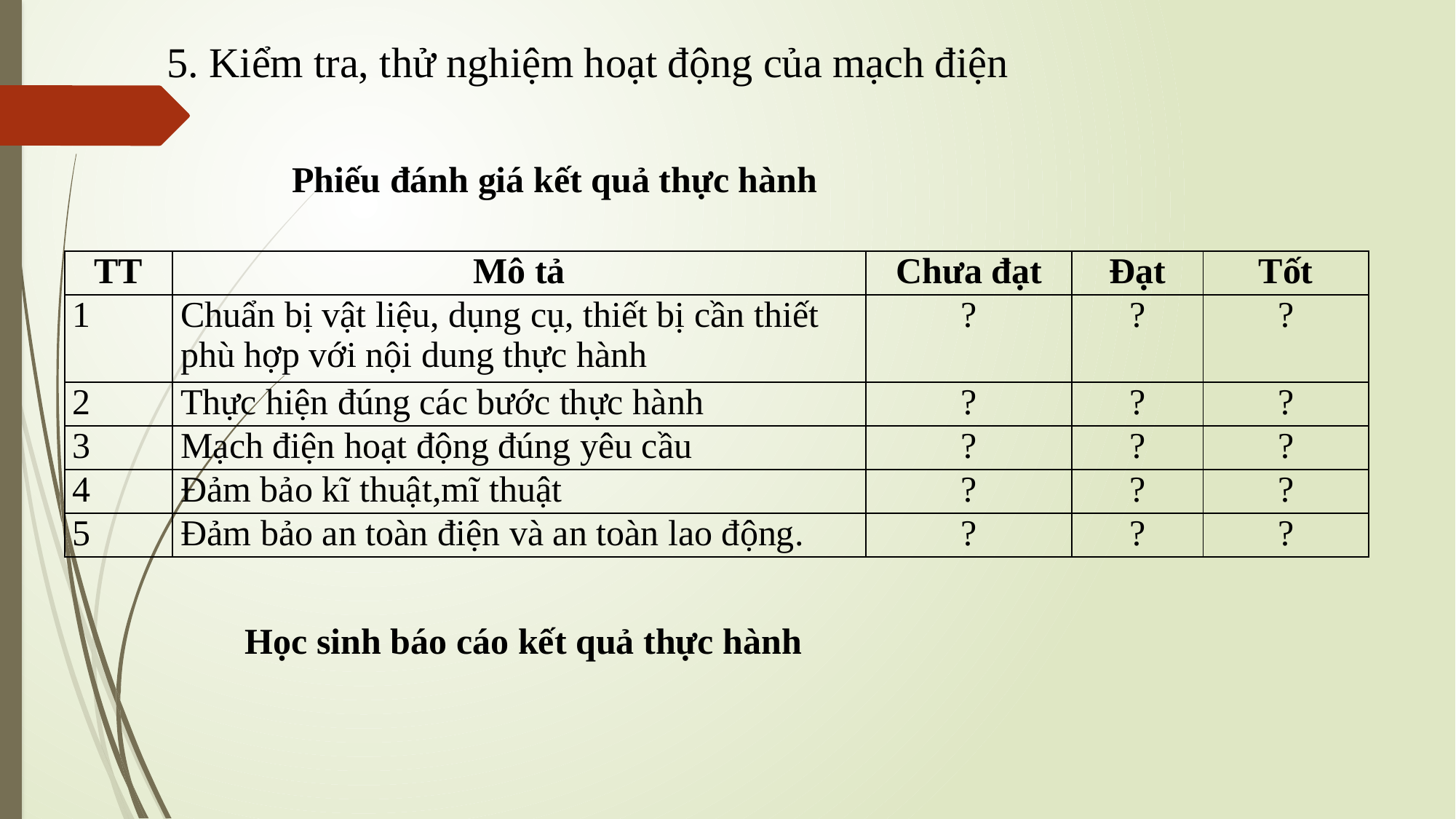

5. Kiểm tra, thử nghiệm hoạt động của mạch điện
Phiếu đánh giá kết quả thực hành
| TT | Mô tả | Chưa đạt | Đạt | Tốt |
| --- | --- | --- | --- | --- |
| 1 | Chuẩn bị vật liệu, dụng cụ, thiết bị cần thiết phù hợp với nội dung thực hành | ? | ? | ? |
| 2 | Thực hiện đúng các bước thực hành | ? | ? | ? |
| 3 | Mạch điện hoạt động đúng yêu cầu | ? | ? | ? |
| 4 | Đảm bảo kĩ thuật,mĩ thuật | ? | ? | ? |
| 5 | Đảm bảo an toàn điện và an toàn lao động. | ? | ? | ? |
Học sinh báo cáo kết quả thực hành